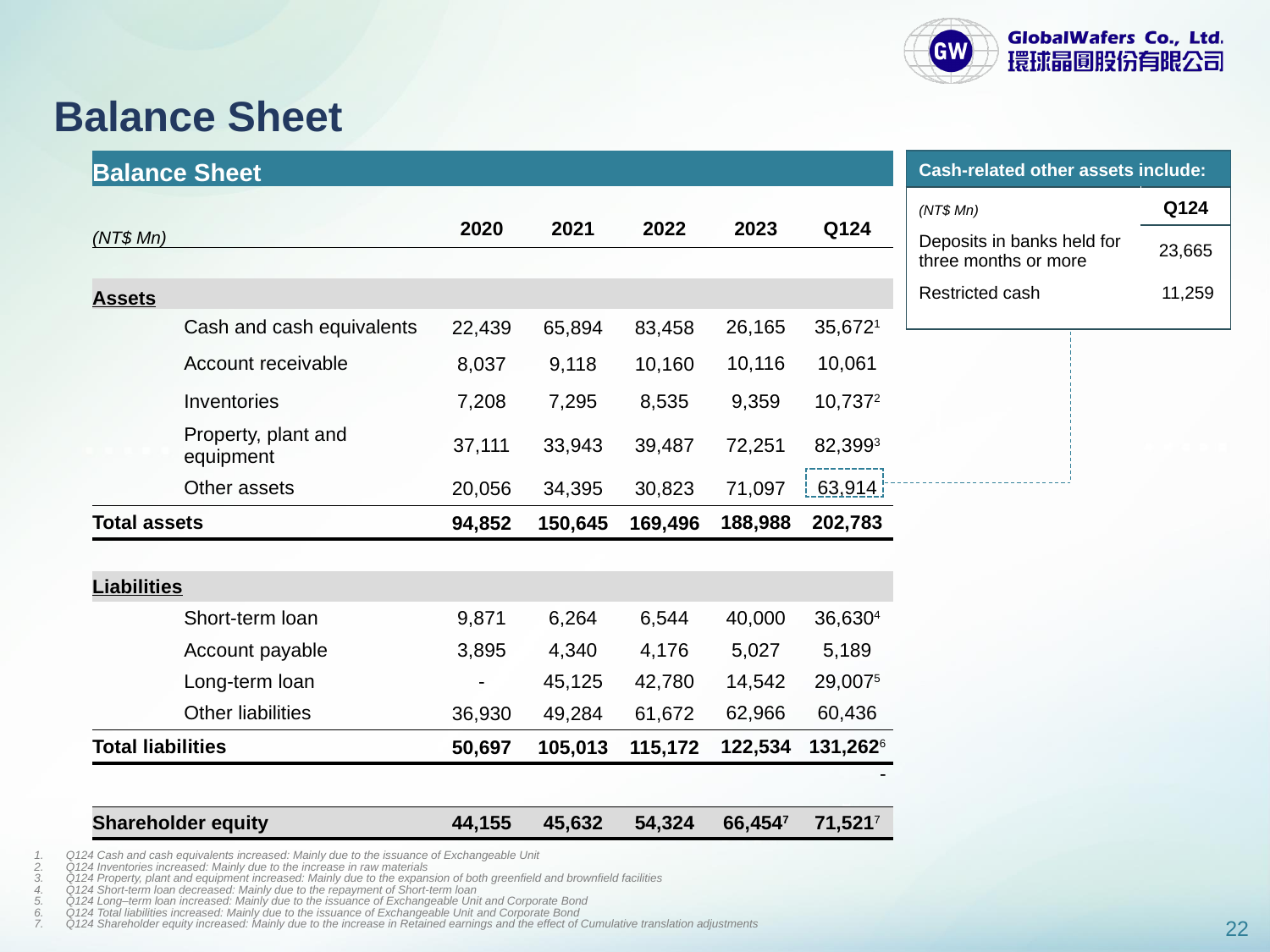

Balance Sheet
| Balance Sheet |  |  |  |  |  |  |  |  |  |  |
| --- | --- | --- | --- | --- | --- | --- | --- | --- | --- | --- |
|  |  |  |  |  |  |  |  |  |  |  |
| (NT$ Mn) |  |  |  |  |  | 2020 | 2021 | 2022 | 2023 | Q124 |
|  |  |  |  |  |  |  |  |  |  |  |
| Assets |  |  |  |  |  |  |  |  |  |  |
|  | Cash and cash equivalents |  |  |  |  | 22,439 | 65,894 | 83,458 | 26,165 | 35,6721 |
|  | Account receivable |  |  |  |  | 8,037 | 9,118 | 10,160 | 10,116 | 10,061 |
|  | Inventories |  |  |  |  | 7,208 | 7,295 | 8,535 | 9,359 | 10,7372 |
|  | Property, plant and equipment |  |  |  |  | 37,111 | 33,943 | 39,487 | 72,251 | 82,3993 |
|  | Other assets |  |  |  |  | 20,056 | 34,395 | 30,823 | 71,097 | 63,914 |
| Total assets |  |  |  |  |  | 94,852 | 150,645 | 169,496 | 188,988 | 202,783 |
|  |  |  |  |  |  |  |  |  |  |  |
| Liabilities |  |  |  |  |  |  |  |  |  |  |
|  | Short-term loan |  |  |  |  | 9,871 | 6,264 | 6,544 | 40,000 | 36,6304 |
|  | Account payable |  |  |  |  | 3,895 | 4,340 | 4,176 | 5,027 | 5,189 |
|  | Long-term loan |  |  |  |  | - | 45,125 | 42,780 | 14,542 | 29,0075 |
|  | Other liabilities |  |  |  |  | 36,930 | 49,284 | 61,672 | 62,966 | 60,436 |
| Total liabilities |  |  |  |  |  | 50,697 | 105,013 | 115,172 | 122,534 | 131,2626 |
|  |  |  |  |  |  |  |  |  |  | - |
| Shareholder equity |  |  |  |  |  | 44,155 | 45,632 | 54,324 | 66,4547 | 71,5217 |
| Cash-related other assets include: |  |
| --- | --- |
| (NT$ Mn) | Q124 |
| Deposits in banks held for three months or more | 23,665 |
| Restricted cash 11,259 | 2,908 |

Q124 Cash and cash equivalents increased: Mainly due to the issuance of Exchangeable Unit
Q124 Inventories increased: Mainly due to the increase in raw materials
Q124 Property, plant and equipment increased: Mainly due to the expansion of both greenfield and brownfield facilities
Q124 Short-term loan decreased: Mainly due to the repayment of Short-term loan
Q124 Long–term loan increased: Mainly due to the issuance of Exchangeable Unit and Corporate Bond
Q124 Total liabilities increased: Mainly due to the issuance of Exchangeable Unit and Corporate Bond
Q124 Shareholder equity increased: Mainly due to the increase in Retained earnings and the effect of Cumulative translation adjustments

22